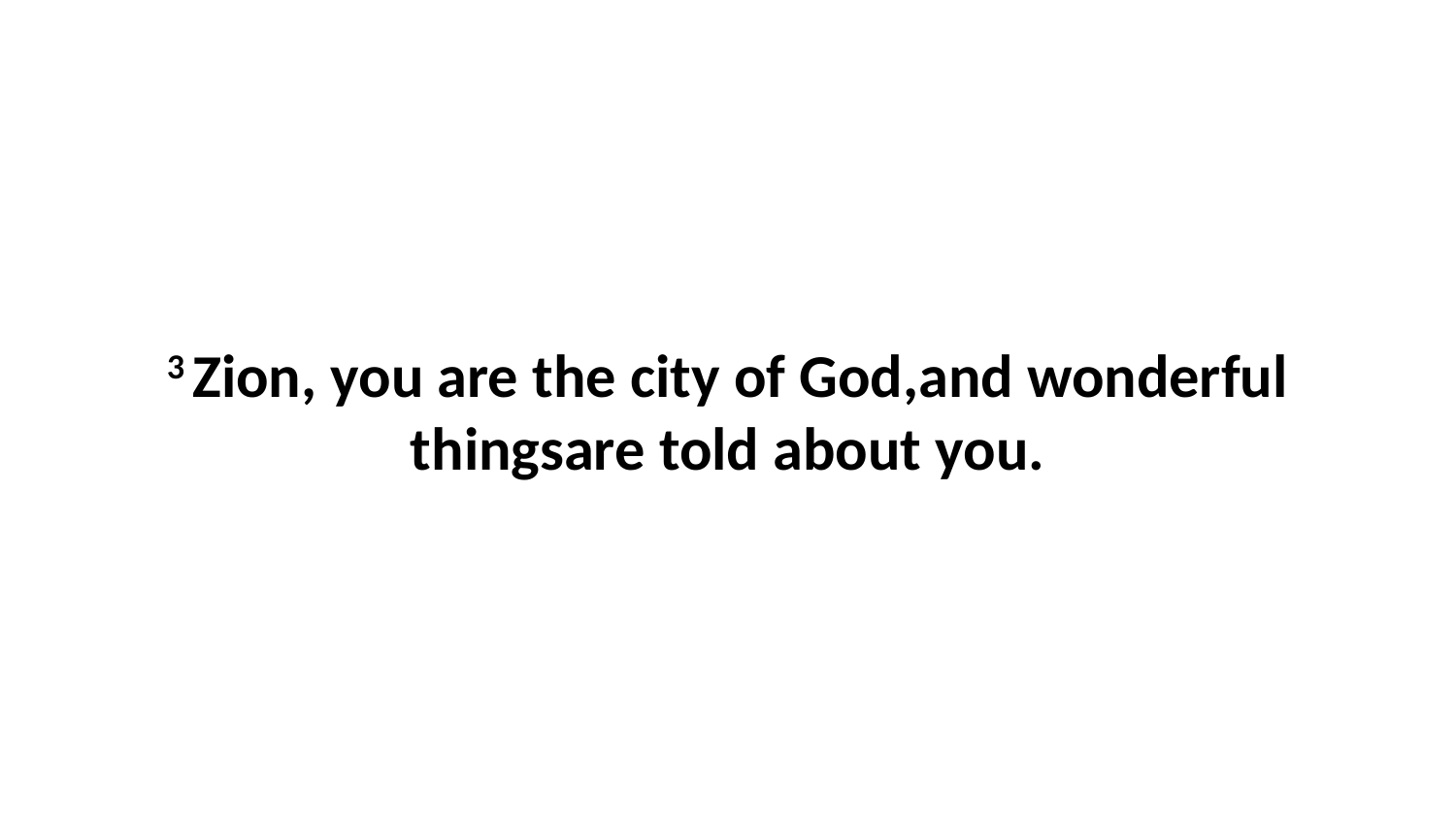

3 Zion, you are the city of God,and wonderful thingsare told about you.